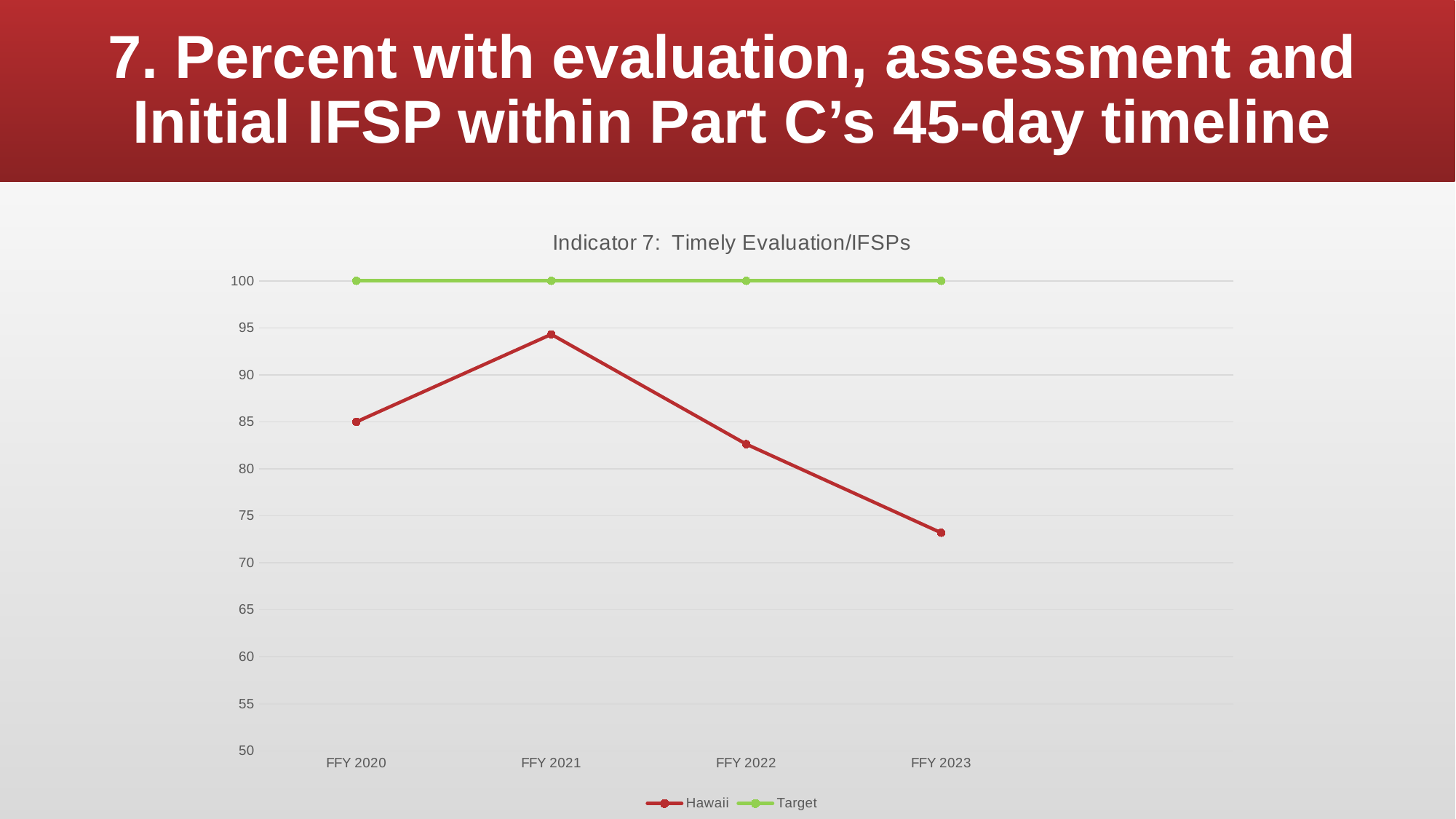

# 7. Percent with evaluation, assessment and Initial IFSP within Part C’s 45-day timeline

### Chart: Indicator 7:  Timely Evaluation/IFSPs

| Category | Hawaii | Target |
|---|---|---|
| FFY 2020 | 85.0 | 100.0 |
| FFY 2021 | 94.31 | 100.0 |
| FFY 2022 | 82.63 | 100.0 |
| FFY 2023 | 73.2 | 100.0 |